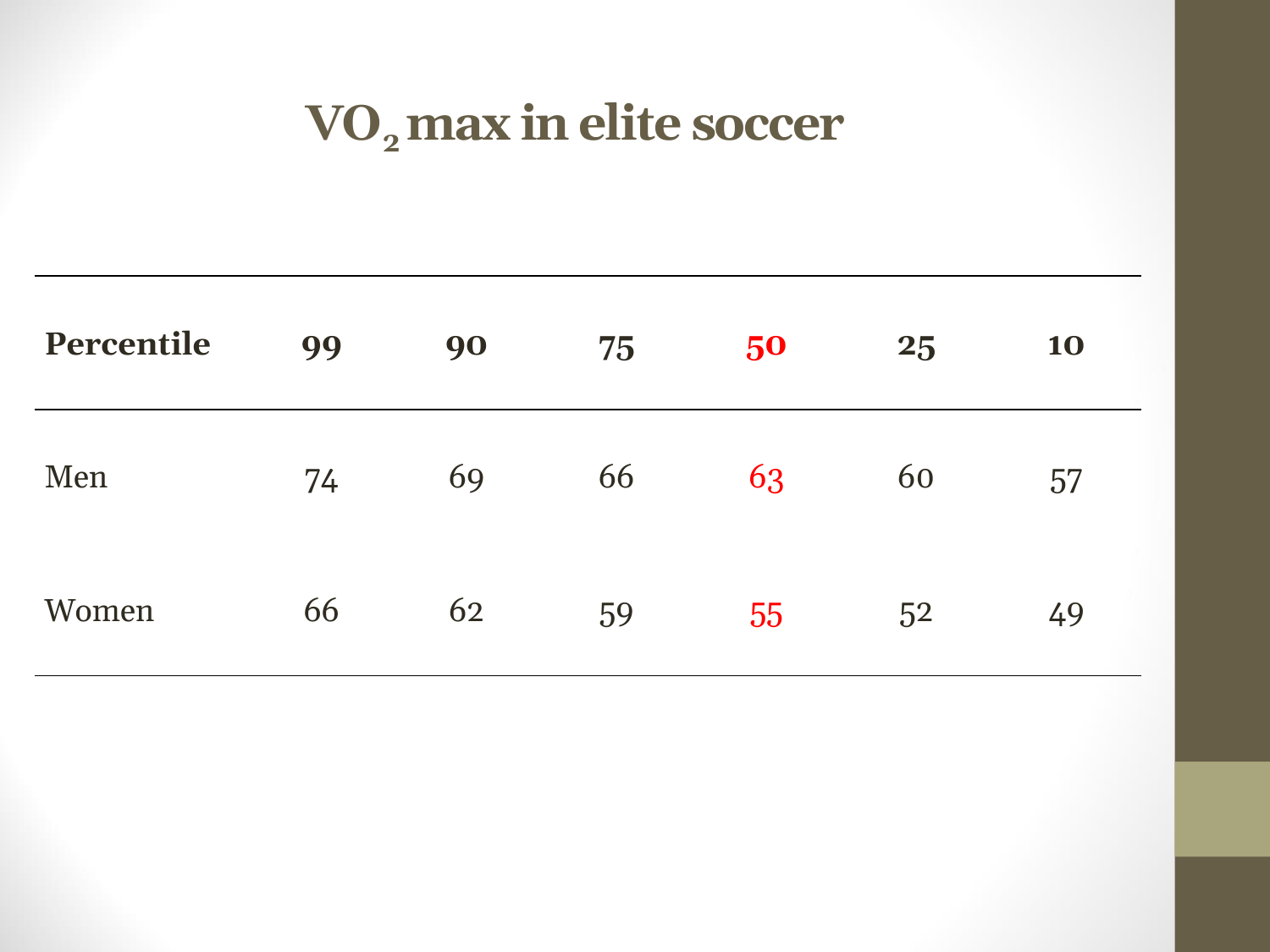

# VO2 max in elite soccer
| Percentile | 99 | 90 | 75 | 50 | 25 | 10 |
| --- | --- | --- | --- | --- | --- | --- |
| Men | 74 | 69 | 66 | 63 | 60 | 57 |
| Women | 66 | 62 | 59 | 55 | 52 | 49 |